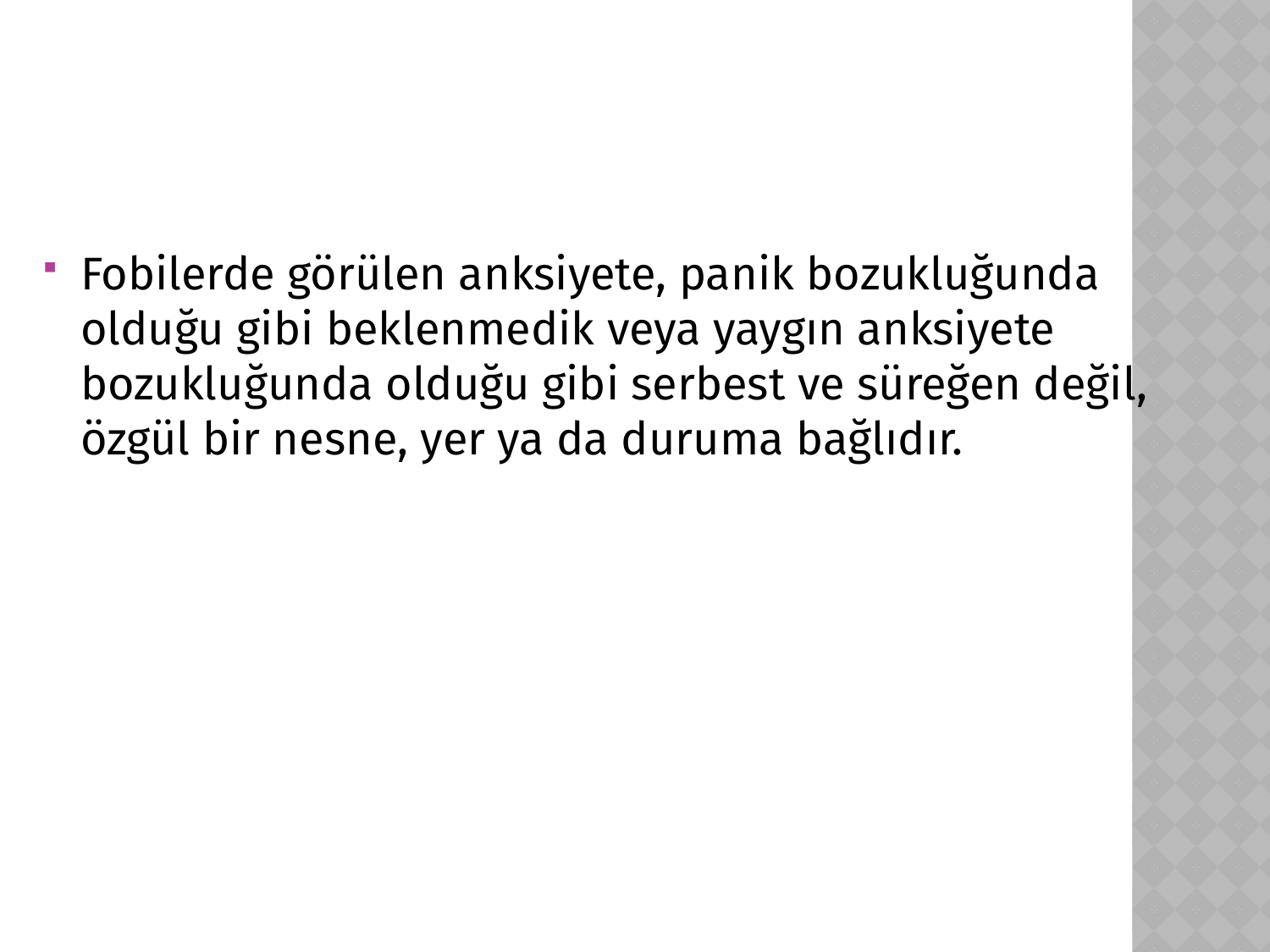

Fobilerde görülen anksiyete, panik bozukluğunda olduğu gibi beklenmedik veya yaygın anksiyete bozukluğunda olduğu gibi serbest ve süreğen değil, özgül bir nesne, yer ya da duruma bağlıdır.